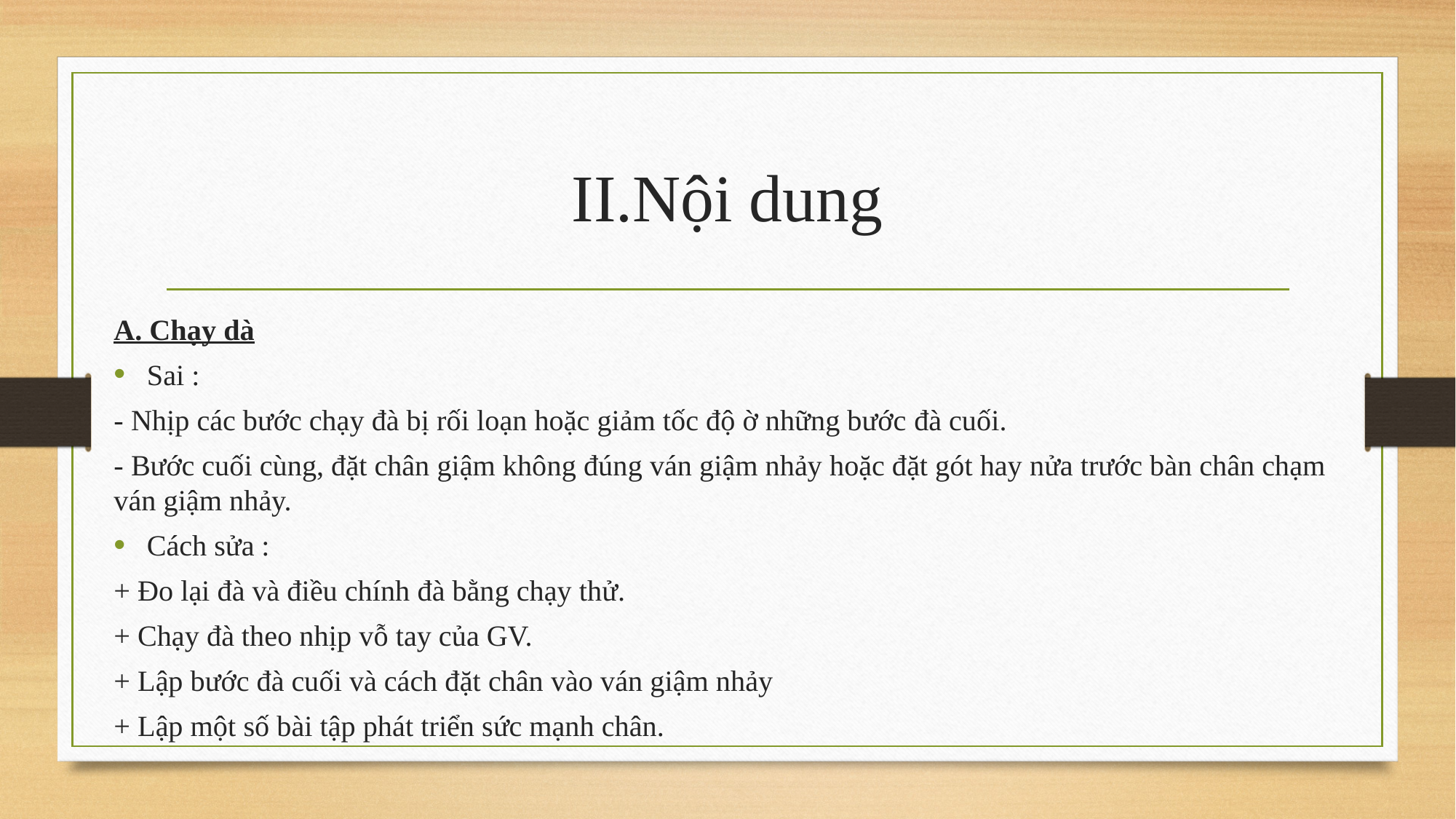

# II.Nội dung
A. Chạy dà
Sai :
- Nhịp các bước chạy đà bị rối loạn hoặc giảm tốc độ ờ những bước đà cuối.
- Bước cuối cùng, đặt chân giậm không đúng ván giậm nhảy hoặc đặt gót hay nửa trước bàn chân chạm ván giậm nhảy.
Cách sửa :
+ Đo lại đà và điều chính đà bằng chạy thử.
+ Chạy đà theo nhịp vỗ tay của GV.
+ Lập bước đà cuối và cách đặt chân vào ván giậm nhảy
+ Lập một số bài tập phát triển sức mạnh chân.